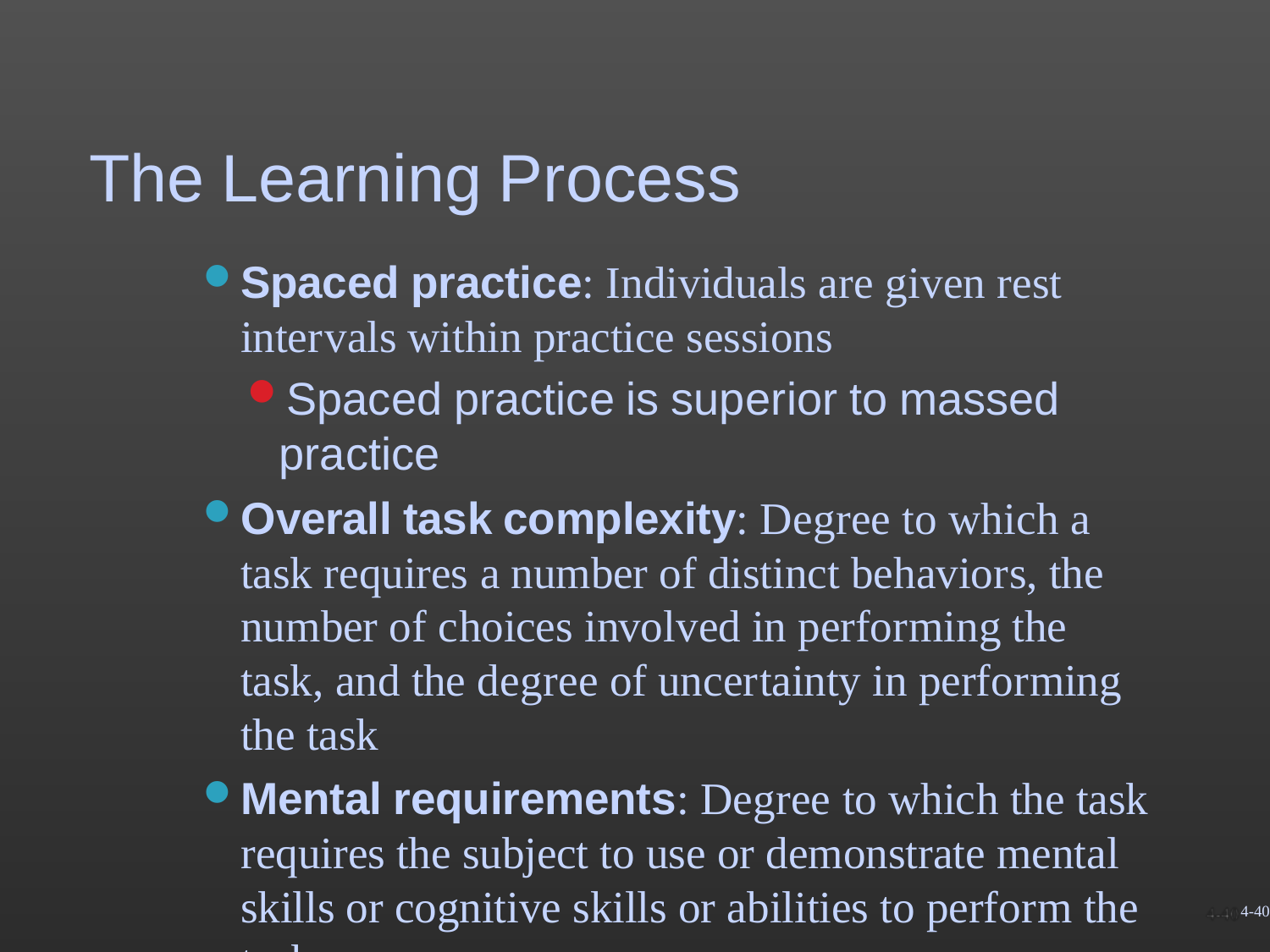

# The Learning Process
Spaced practice: Individuals are given rest intervals within practice sessions
Spaced practice is superior to massed practice
Overall task complexity: Degree to which a task requires a number of distinct behaviors, the number of choices involved in performing the task, and the degree of uncertainty in performing the task
Mental requirements: Degree to which the task requires the subject to use or demonstrate mental skills or cognitive skills or abilities to perform the task

4-40